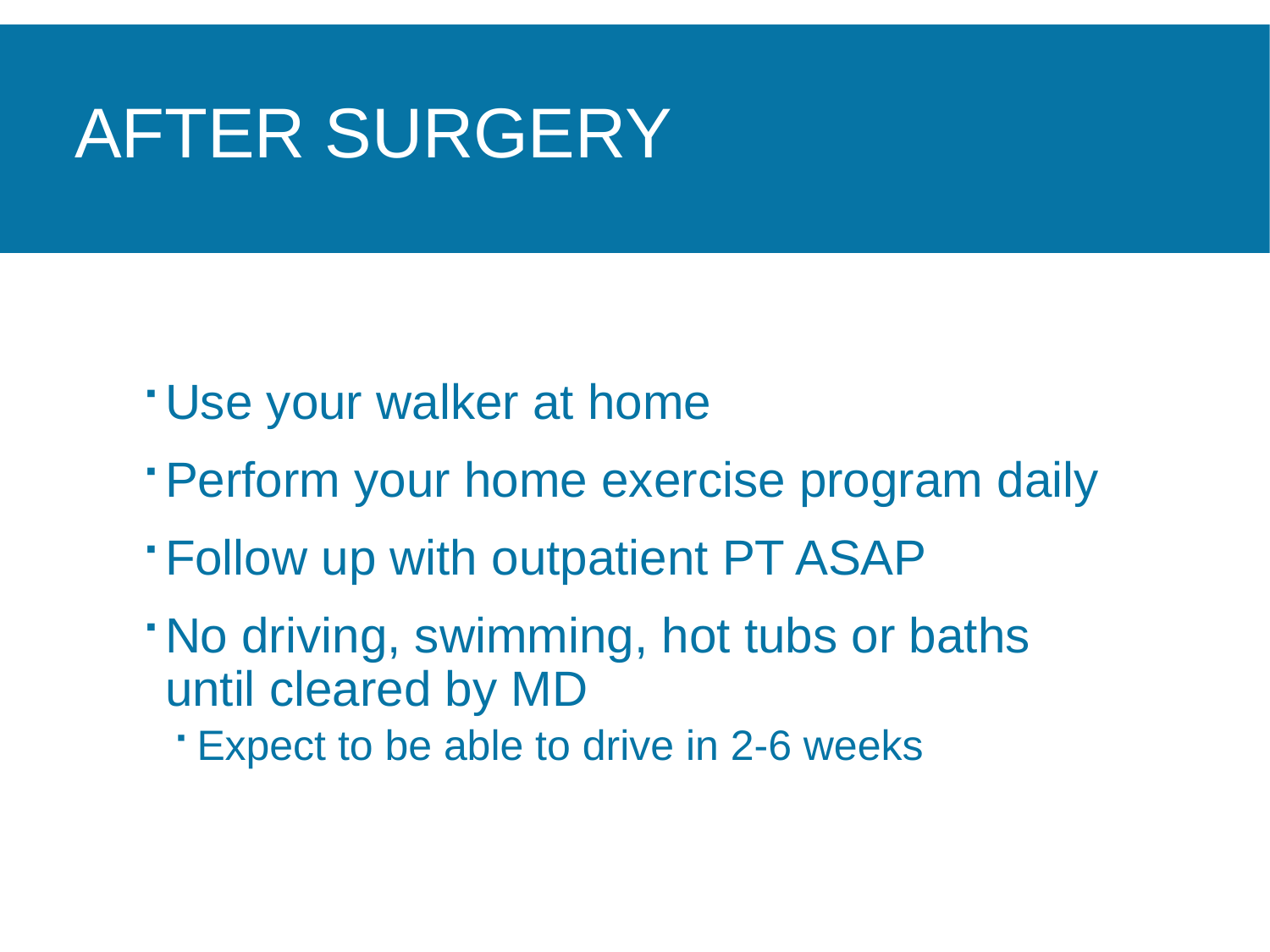

# After Surgery
Use your walker at home
Perform your home exercise program daily
Follow up with outpatient PT ASAP
No driving, swimming, hot tubs or baths until cleared by MD
Expect to be able to drive in 2-6 weeks